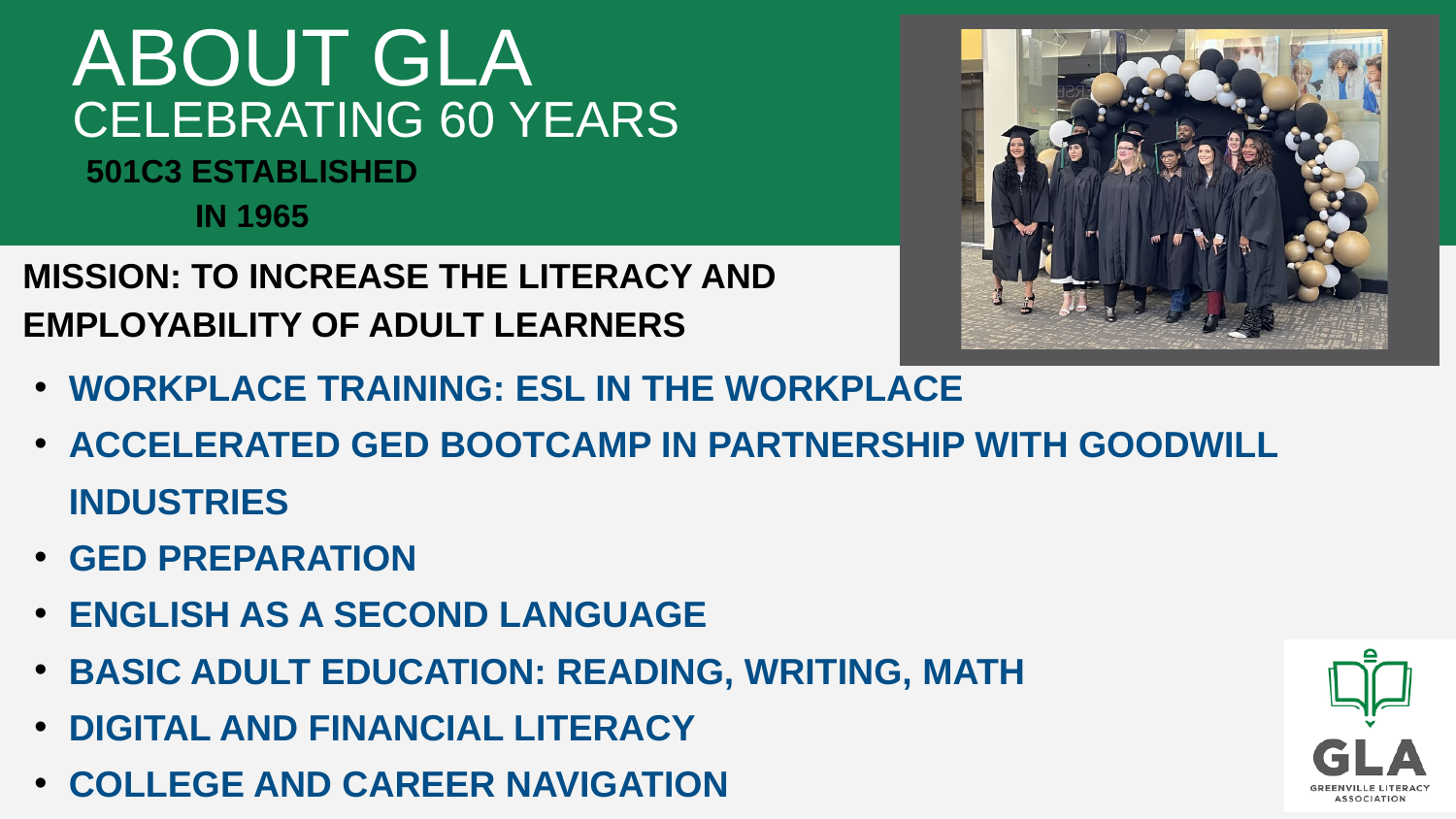

ABOUT GLA
CELEBRATING 60 YEARS
501C3 ESTABLISHED IN 1965

MISSION: TO INCREASE THE LITERACY AND EMPLOYABILITY OF ADULT LEARNERS
WORKPLACE TRAINING: ESL IN THE WORKPLACE
ACCELERATED GED BOOTCAMP IN PARTNERSHIP WITH GOODWILL INDUSTRIES
GED PREPARATION
ENGLISH AS A SECOND LANGUAGE
BASIC ADULT EDUCATION: READING, WRITING, MATH
DIGITAL AND FINANCIAL LITERACY
COLLEGE AND CAREER NAVIGATION